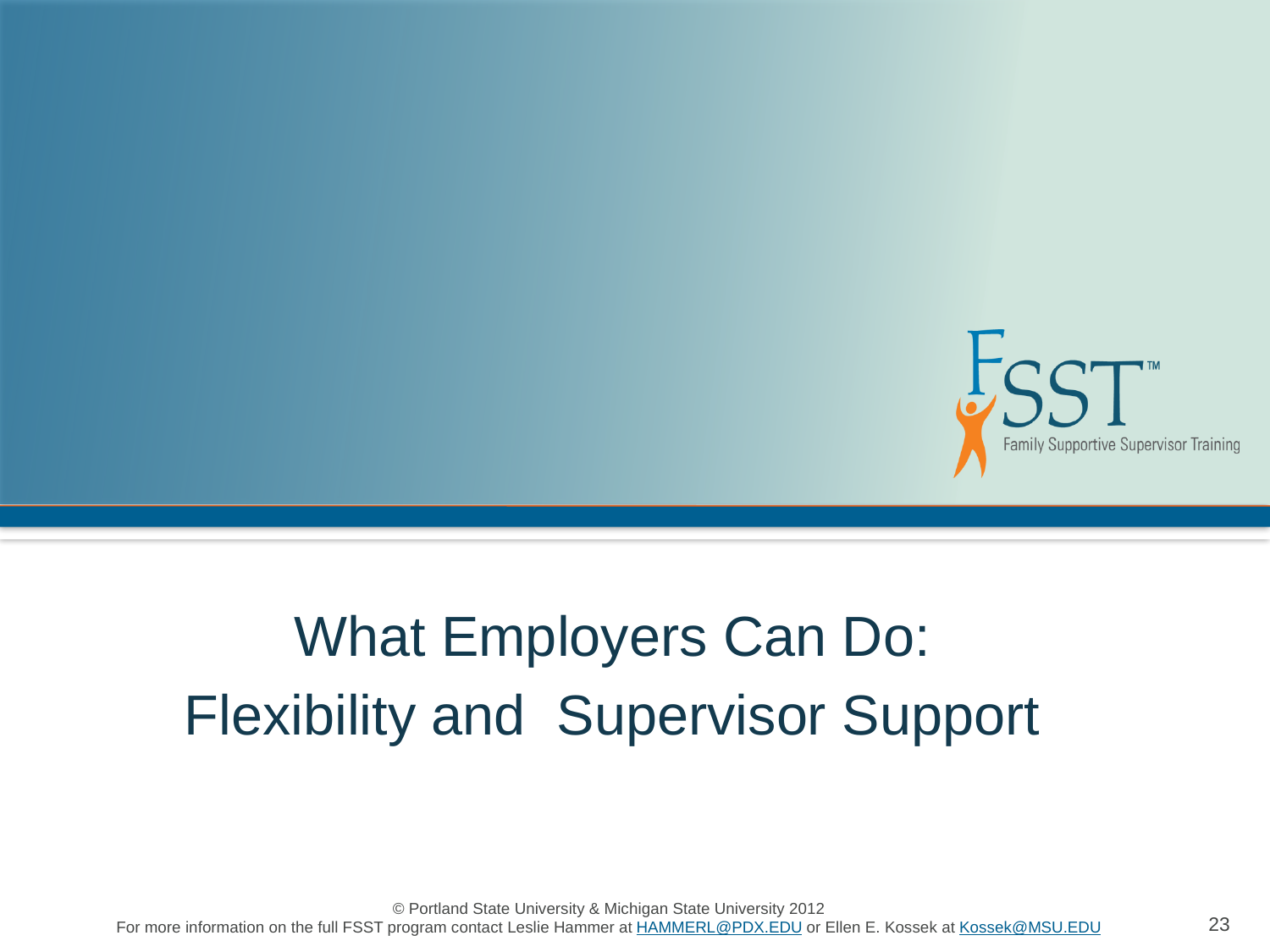

What Employers Can Do:
Flexibility and  Supervisor Support